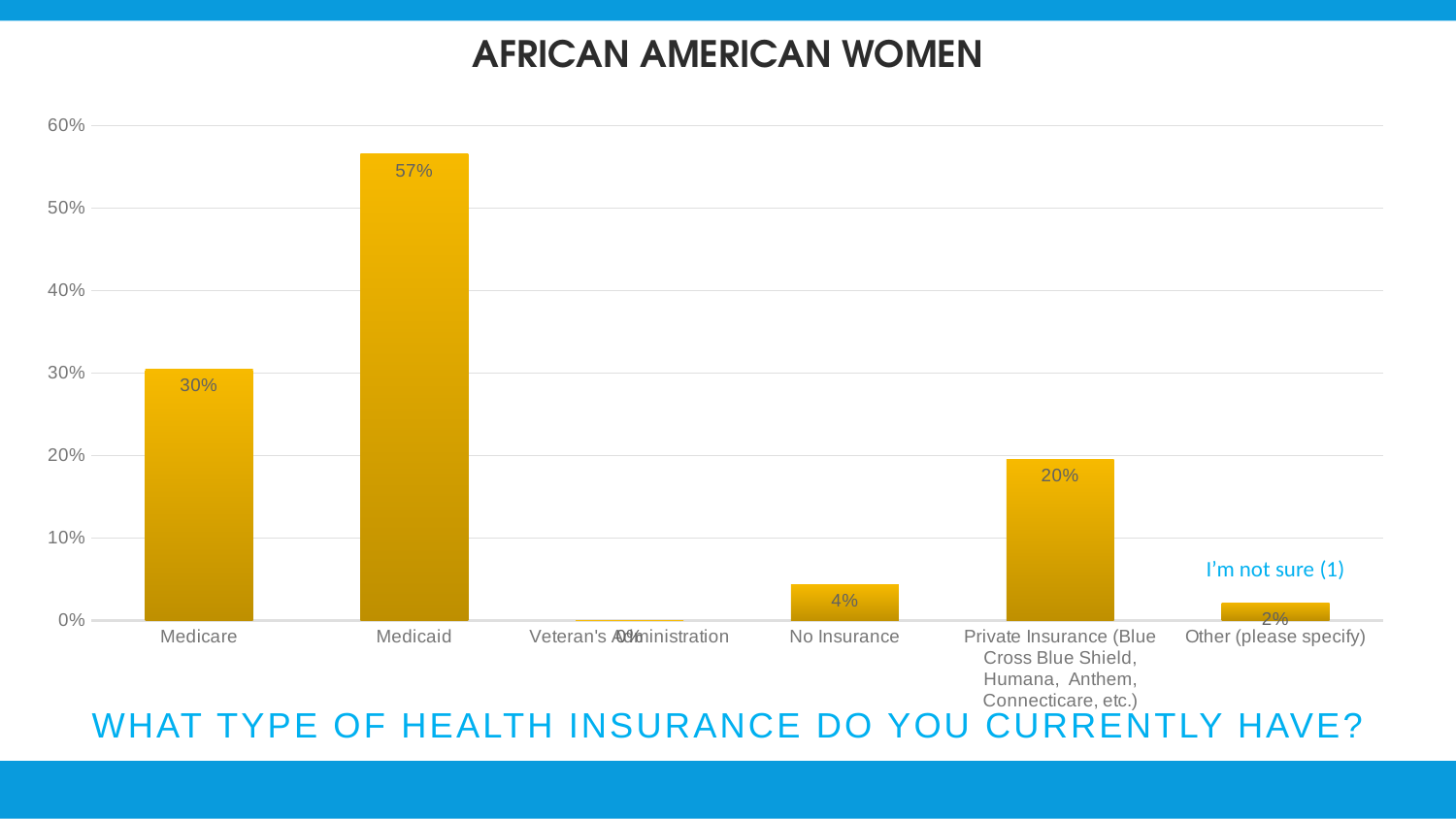

AFRICAN AMERICAN WOMEN

### Chart

| Category | Responses |
|---|---|
| Medicare | 0.3043 |
| Medicaid | 0.5652 |
| Veteran's Administration | 0.0 |
| No Insurance | 0.0435 |
| Private Insurance (Blue Cross Blue Shield, Humana,  Anthem, Connecticare, etc.) | 0.1957 |
| Other (please specify) | 0.0217 |
I’m not sure (1)
# What type of health insurance do you currently have?